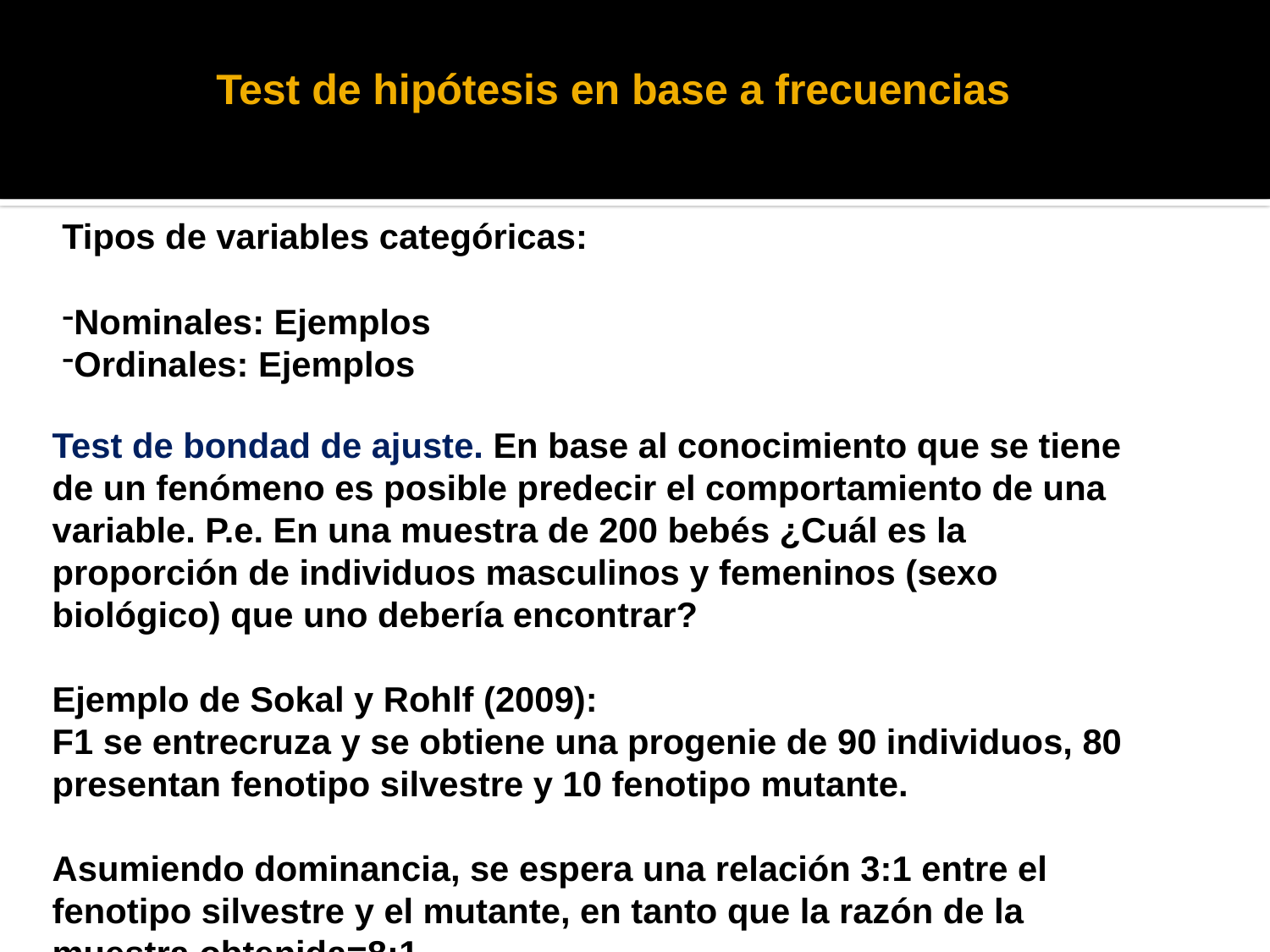

# Test de hipótesis en base a frecuencias
Tipos de variables categóricas:

Nominales: Ejemplos
Ordinales: Ejemplos
Test de bondad de ajuste. En base al conocimiento que se tiene de un fenómeno es posible predecir el comportamiento de una variable. P.e. En una muestra de 200 bebés ¿Cuál es la proporción de individuos masculinos y femeninos (sexo biológico) que uno debería encontrar?

Ejemplo de Sokal y Rohlf (2009):
F1 se entrecruza y se obtiene una progenie de 90 individuos, 80 presentan fenotipo silvestre y 10 fenotipo mutante.

Asumiendo dominancia, se espera una relación 3:1 entre el fenotipo silvestre y el mutante, en tanto que la razón de la muestra obtenida=8:1.